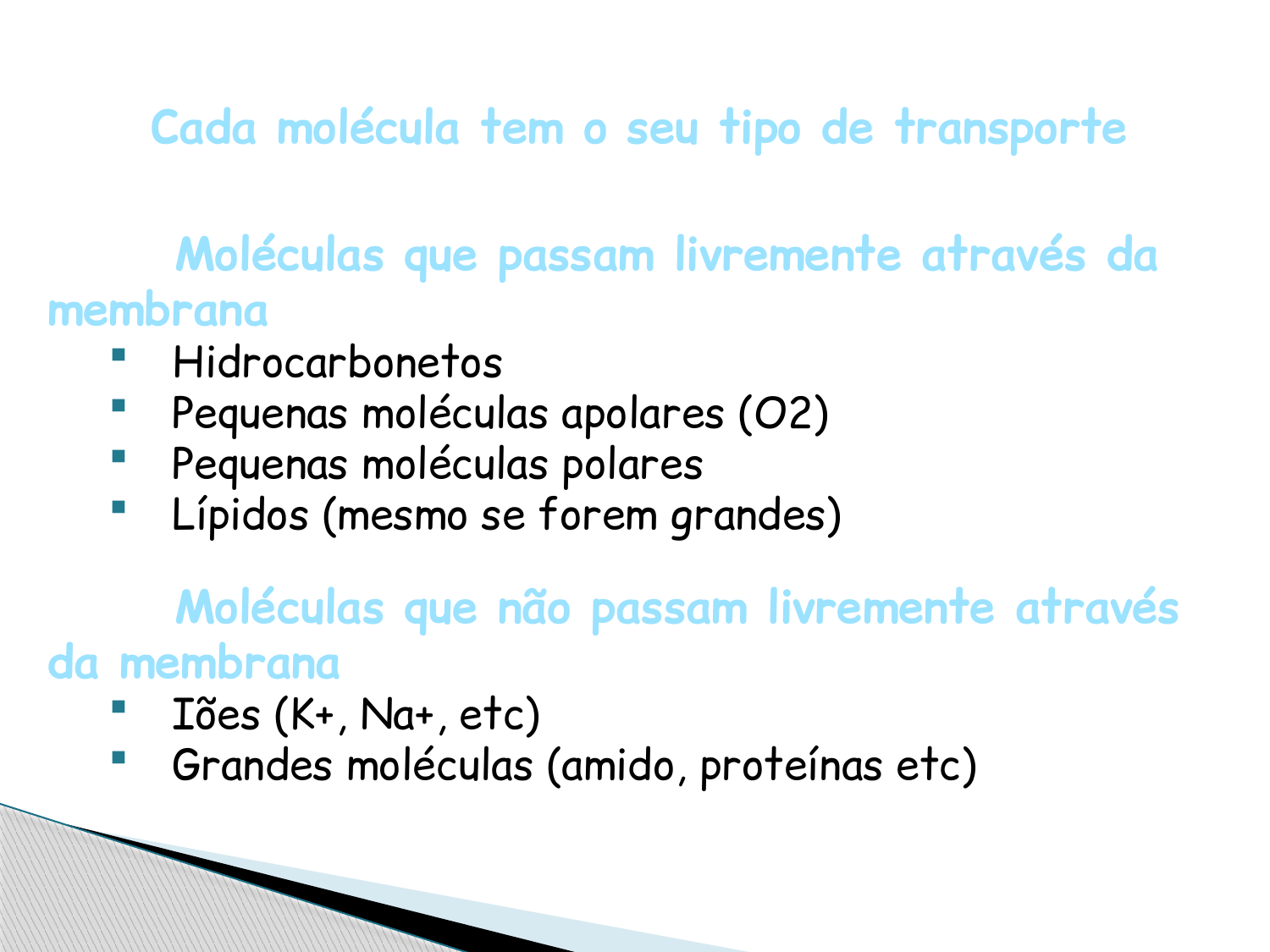

CÉLULA PROCARIÓTICA
Cada molécula tem o seu tipo de transporte
	Moléculas que passam livremente através da membrana
Hidrocarbonetos
Pequenas moléculas apolares (O2)
Pequenas moléculas polares
Lípidos (mesmo se forem grandes)
	Moléculas que não passam livremente através da membrana
Iões (K+, Na+, etc)
Grandes moléculas (amido, proteínas etc)